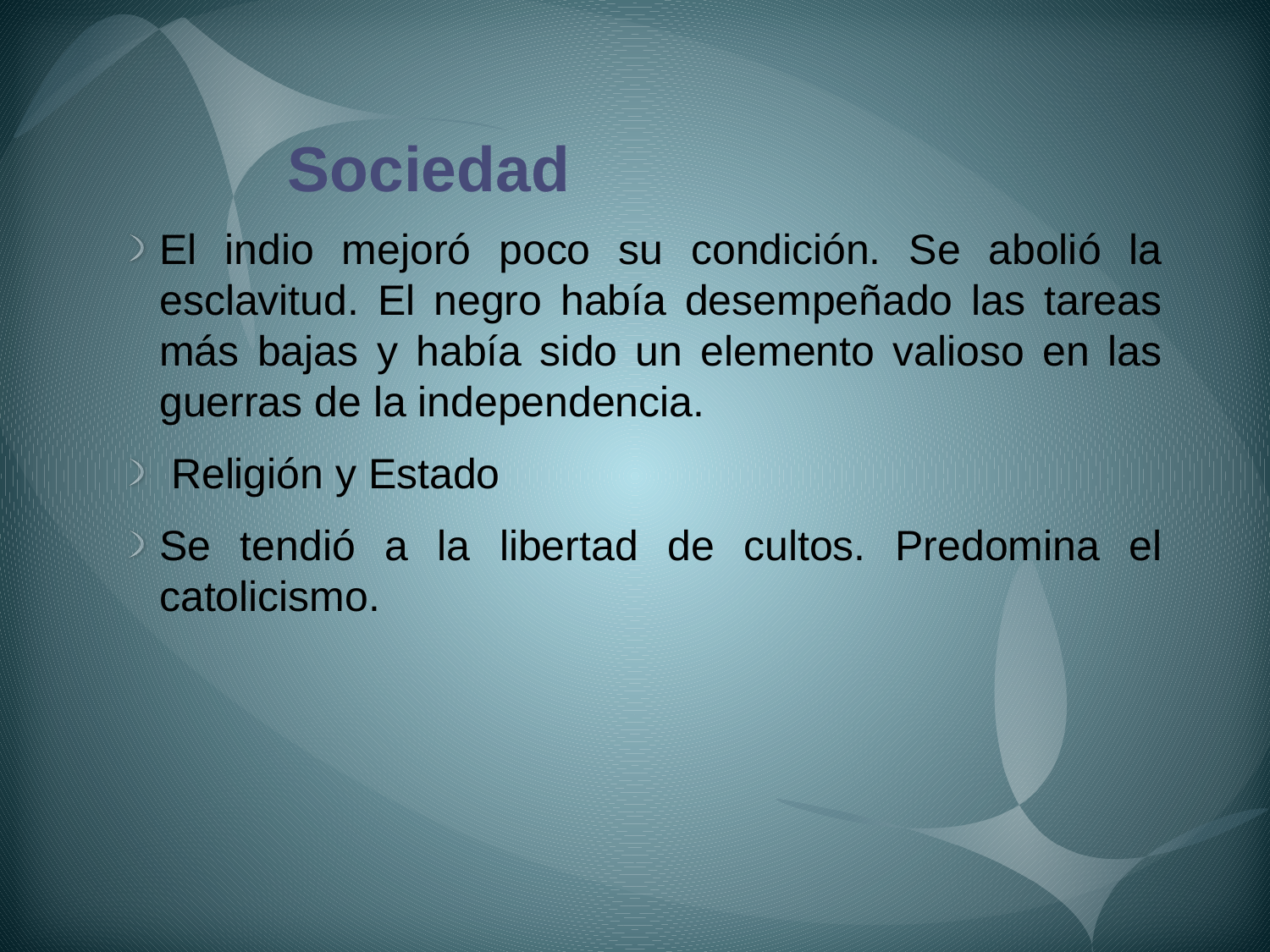

# Sociedad
El indio mejoró poco su condición. Se abolió la esclavitud. El negro había desempeñado las tareas más bajas y había sido un elemento valioso en las guerras de la independencia.
 Religión y Estado
Se tendió a la libertad de cultos. Predomina el catolicismo.